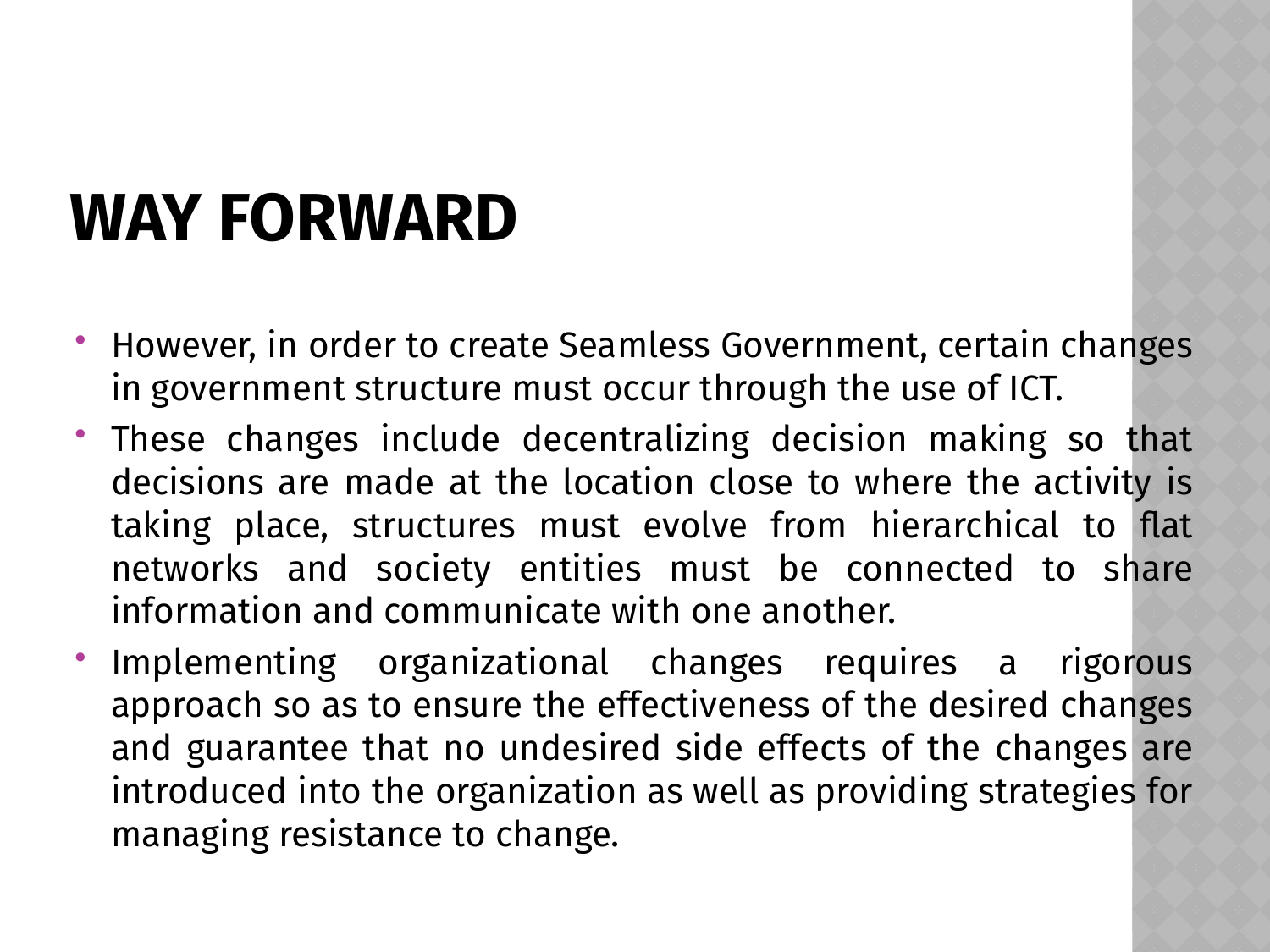

# Way Forward

However, in order to create Seamless Government, certain changes in government structure must occur through the use of ICT.
These changes include decentralizing decision making so that decisions are made at the location close to where the activity is taking place, structures must evolve from hierarchical to flat networks and society entities must be connected to share information and communicate with one another.
Implementing organizational changes requires a rigorous approach so as to ensure the effectiveness of the desired changes and guarantee that no undesired side effects of the changes are introduced into the organization as well as providing strategies for managing resistance to change.